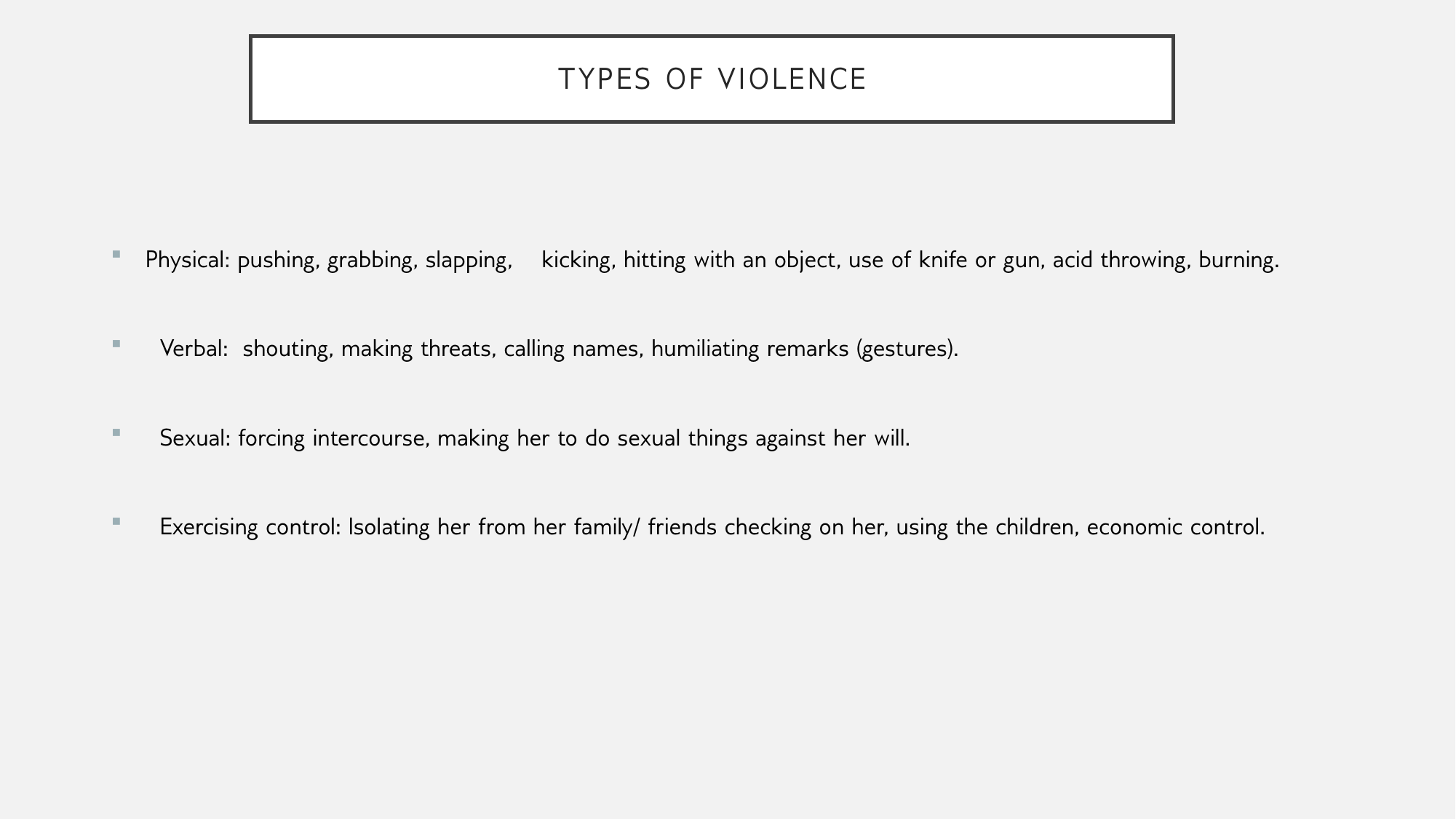

# Types of violence

 Physical: pushing, grabbing, slapping,    kicking, hitting with an object, use of knife or gun, acid throwing, burning.

   Verbal:  shouting, making threats, calling names, humiliating remarks (gestures).

   Sexual: forcing intercourse, making her to do sexual things against her will.

   Exercising control: Isolating her from her family/ friends checking on her, using the children, economic control.